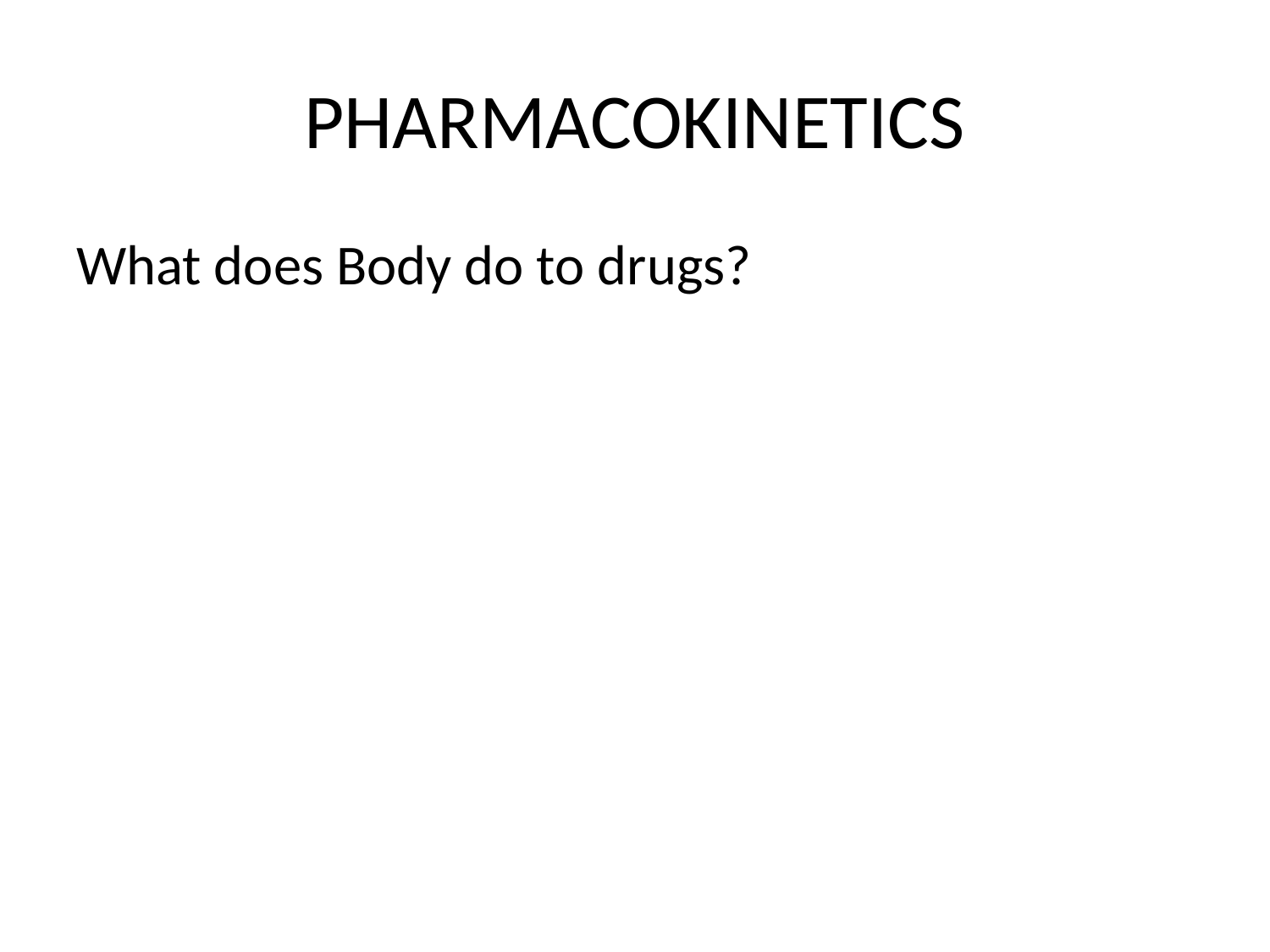

# PHARMACOKINETICS
What does Body do to drugs?